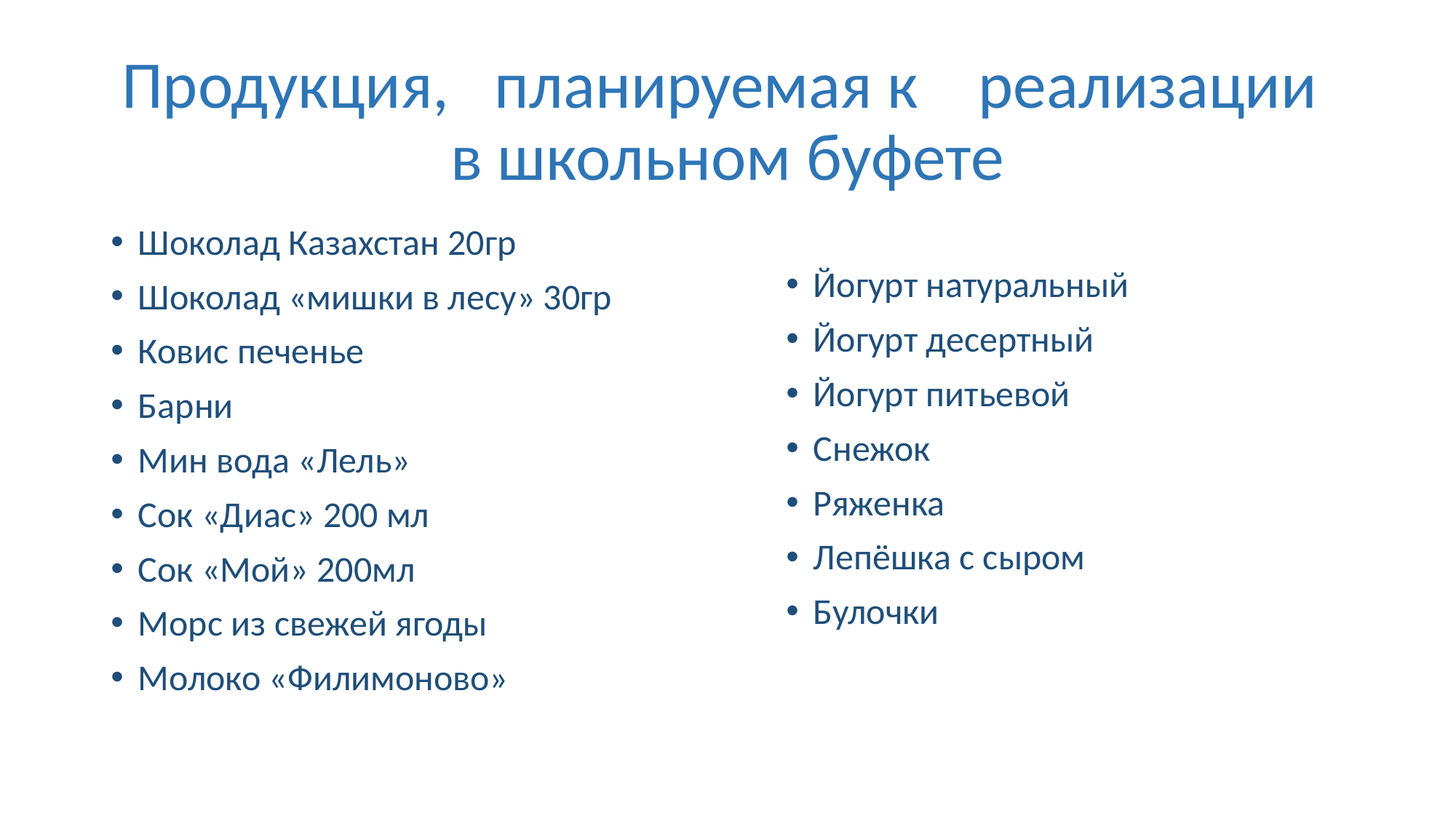

# Продукция,   планируемая к    реализации в школьном буфете

Йогурт натуральный
Йогурт десертный
Йогурт питьевой
Снежок
Ряженка
Лепёшка с сыром
Булочки
Шоколад Казахстан 20гр
Шоколад «мишки в лесу» 30гр
Ковис печенье
Барни
Мин вода «Лель»
Сок «Диас» 200 мл
Сок «Мой» 200мл
Морс из свежей ягоды
Молоко «Филимоново»